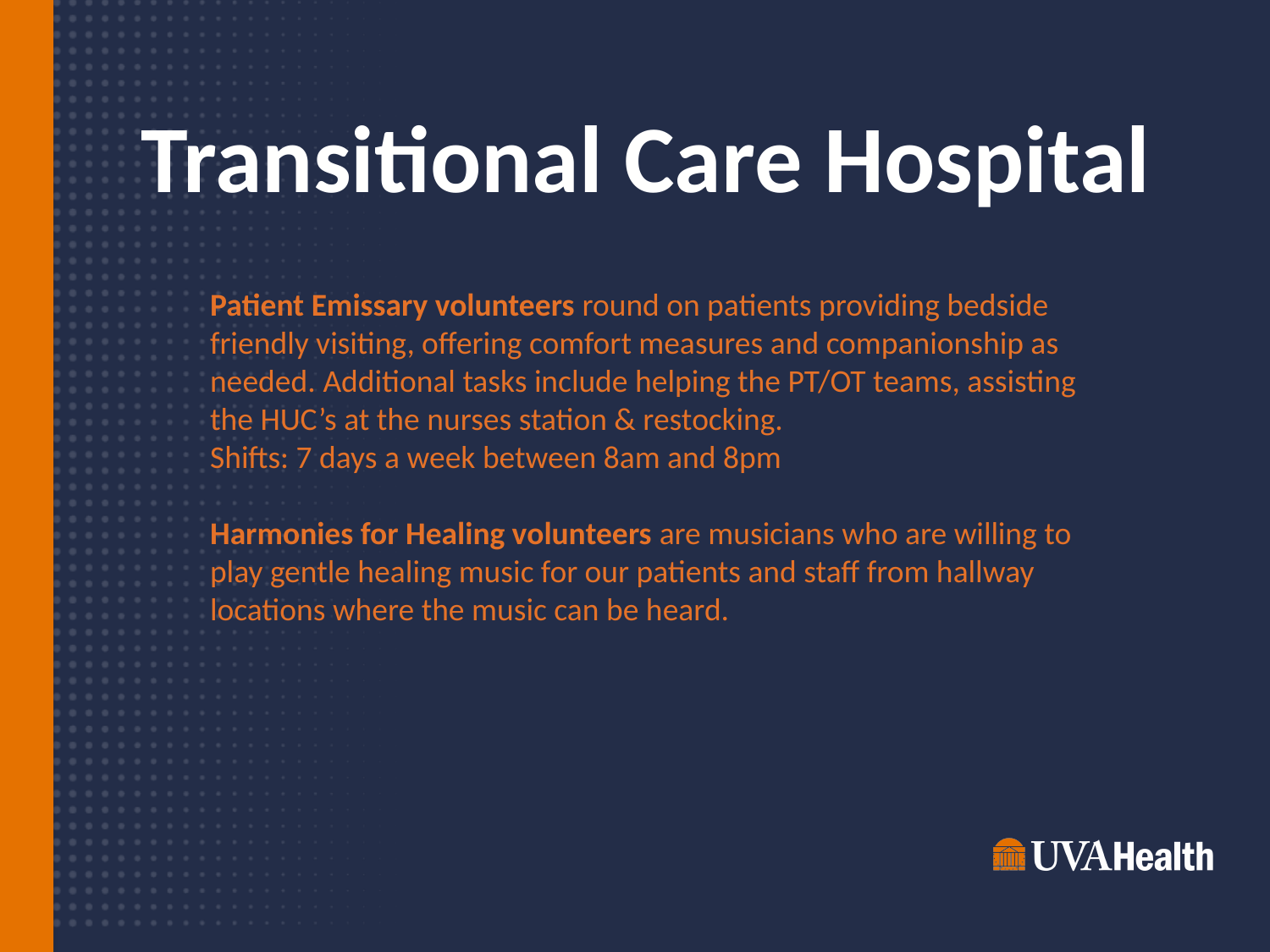

Transitional Care Hospital
Patient Emissary volunteers round on patients providing bedside friendly visiting, offering comfort measures and companionship as needed. Additional tasks include helping the PT/OT teams, assisting the HUC’s at the nurses station & restocking.
Shifts: 7 days a week between 8am and 8pm

Harmonies for Healing volunteers are musicians who are willing to play gentle healing music for our patients and staff from hallway locations where the music can be heard.